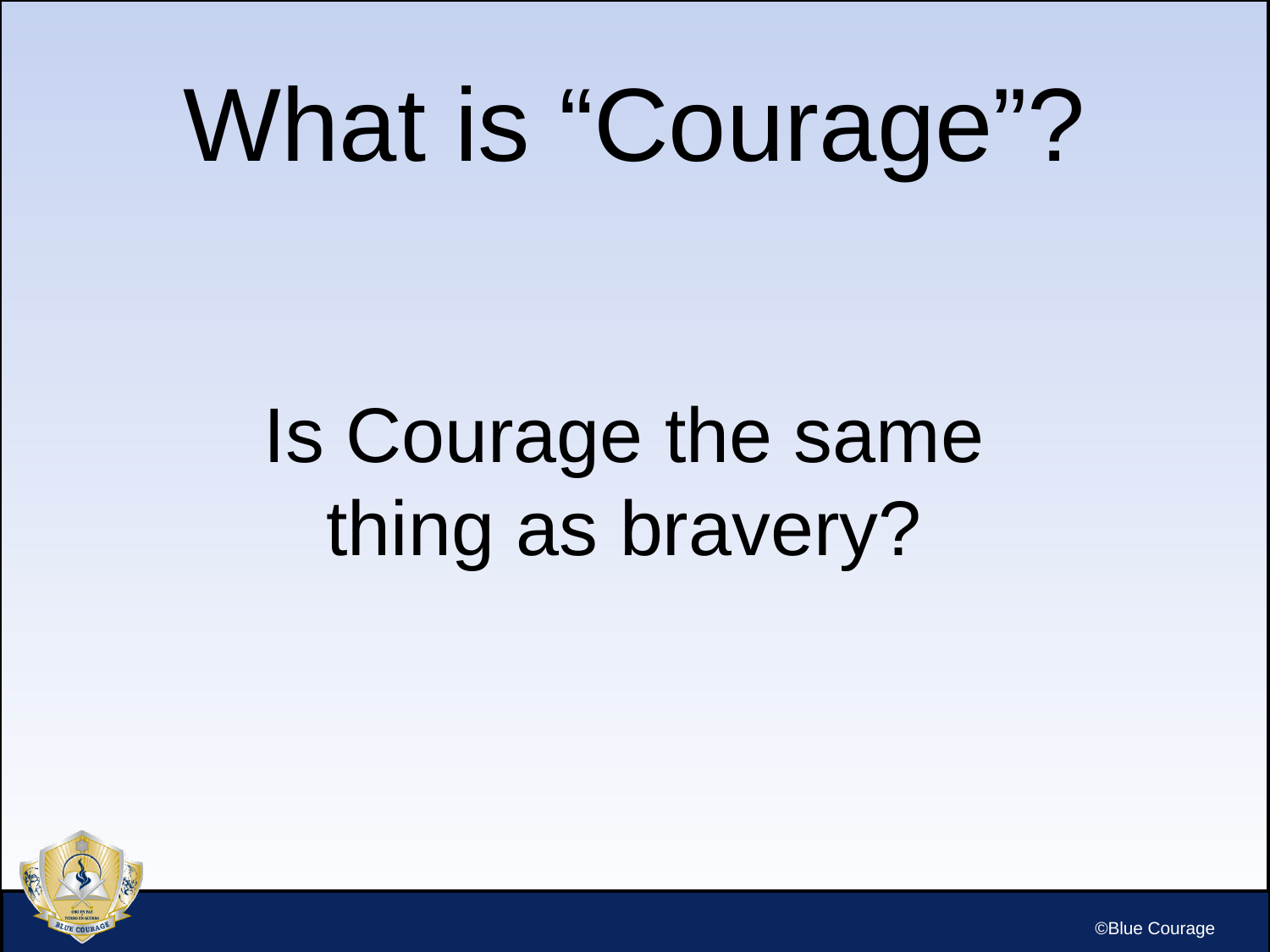

# What is “Courage”?
Is Courage the same thing as bravery?